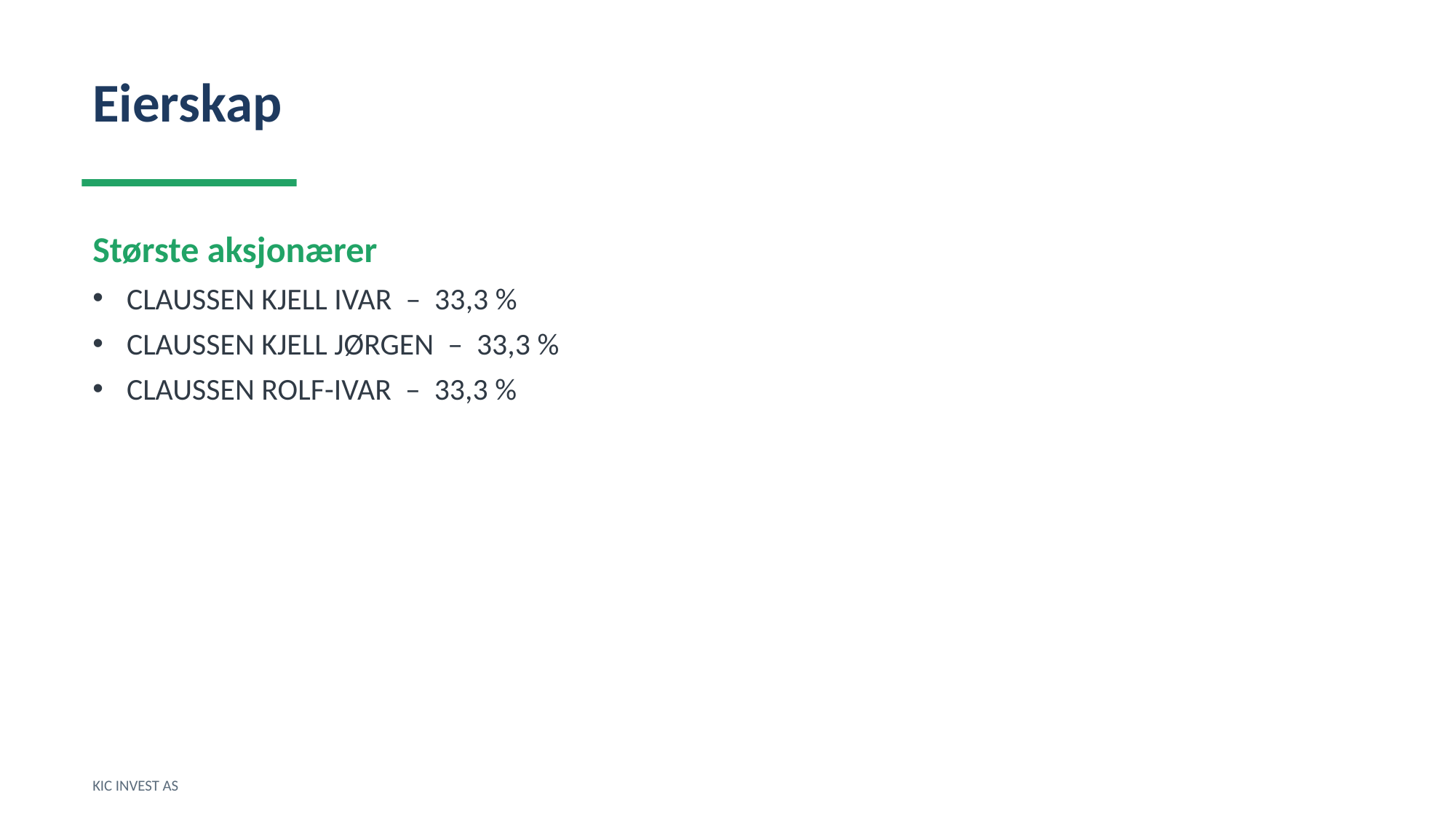

Eierskap

Største aksjonærer
CLAUSSEN KJELL IVAR  –  33,3 %
CLAUSSEN KJELL JØRGEN  –  33,3 %
CLAUSSEN ROLF-IVAR  –  33,3 %
KIC INVEST AS